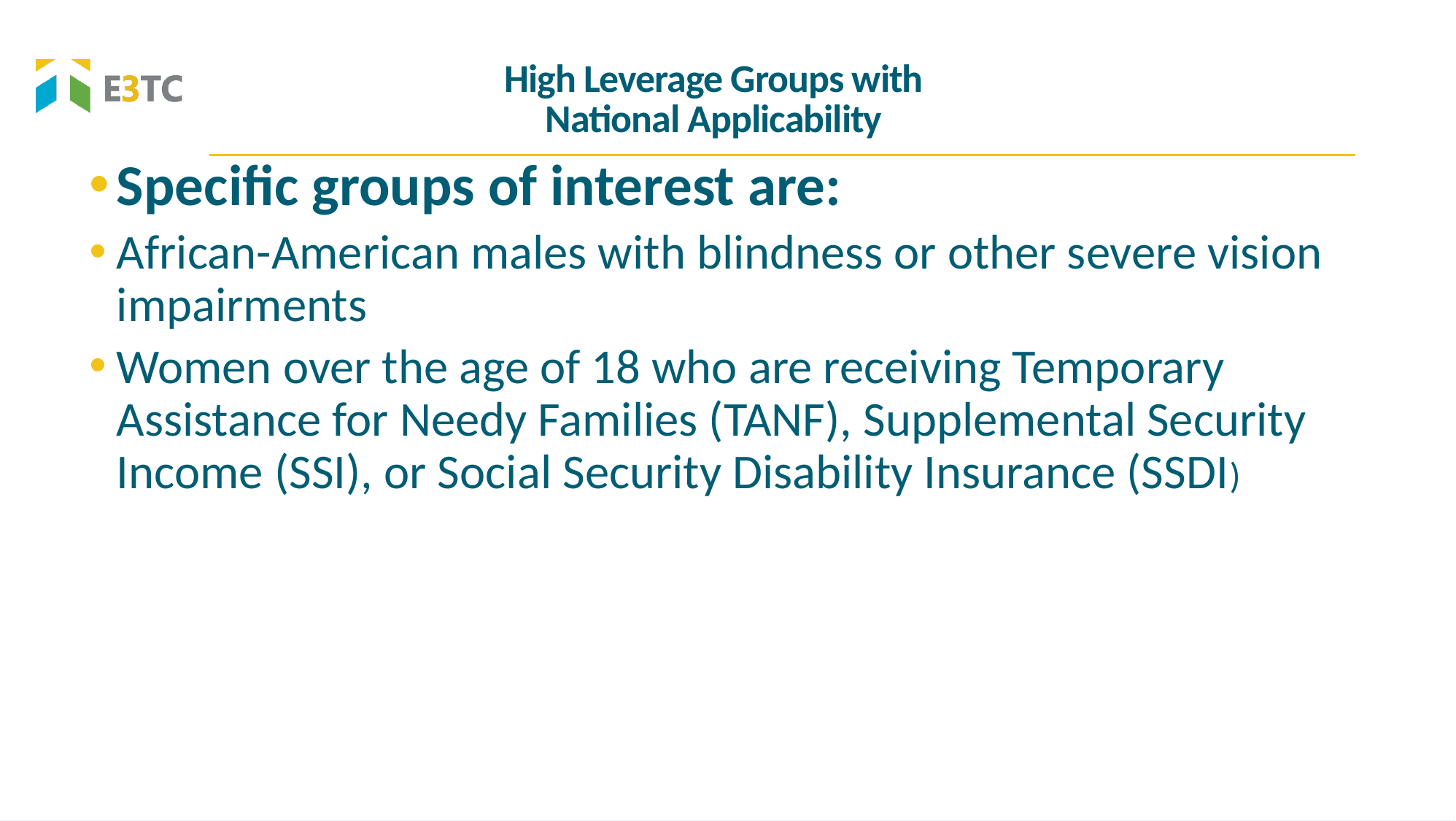

# High Leverage Groups with National Applicability
Specific groups of interest are:
African-American males with blindness or other severe vision impairments
Women over the age of 18 who are receiving Temporary Assistance for Needy Families (TANF), Supplemental Security Income (SSI), or Social Security Disability Insurance (SSDI)